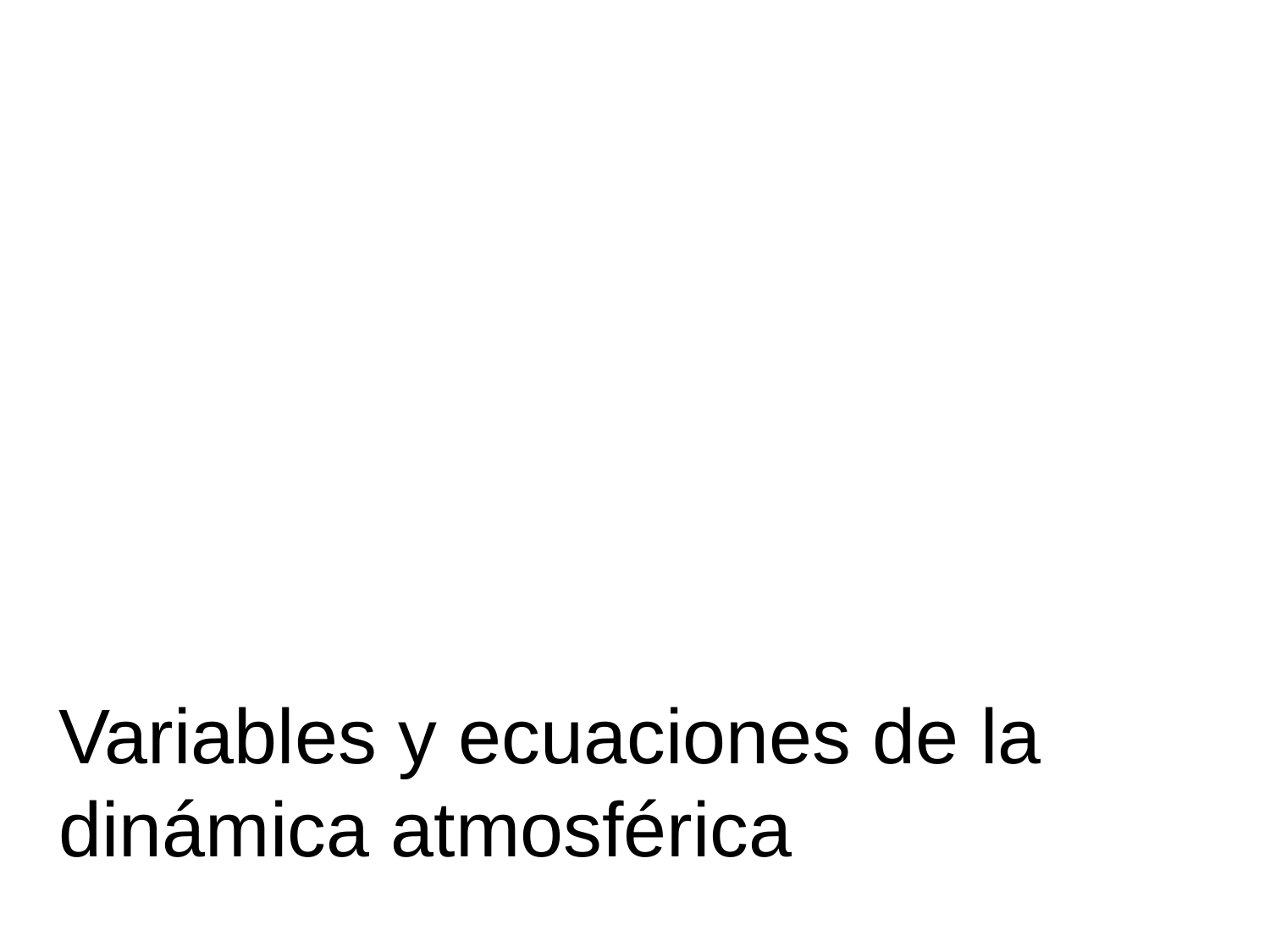

Variables y ecuaciones de la dinámica atmosférica
5